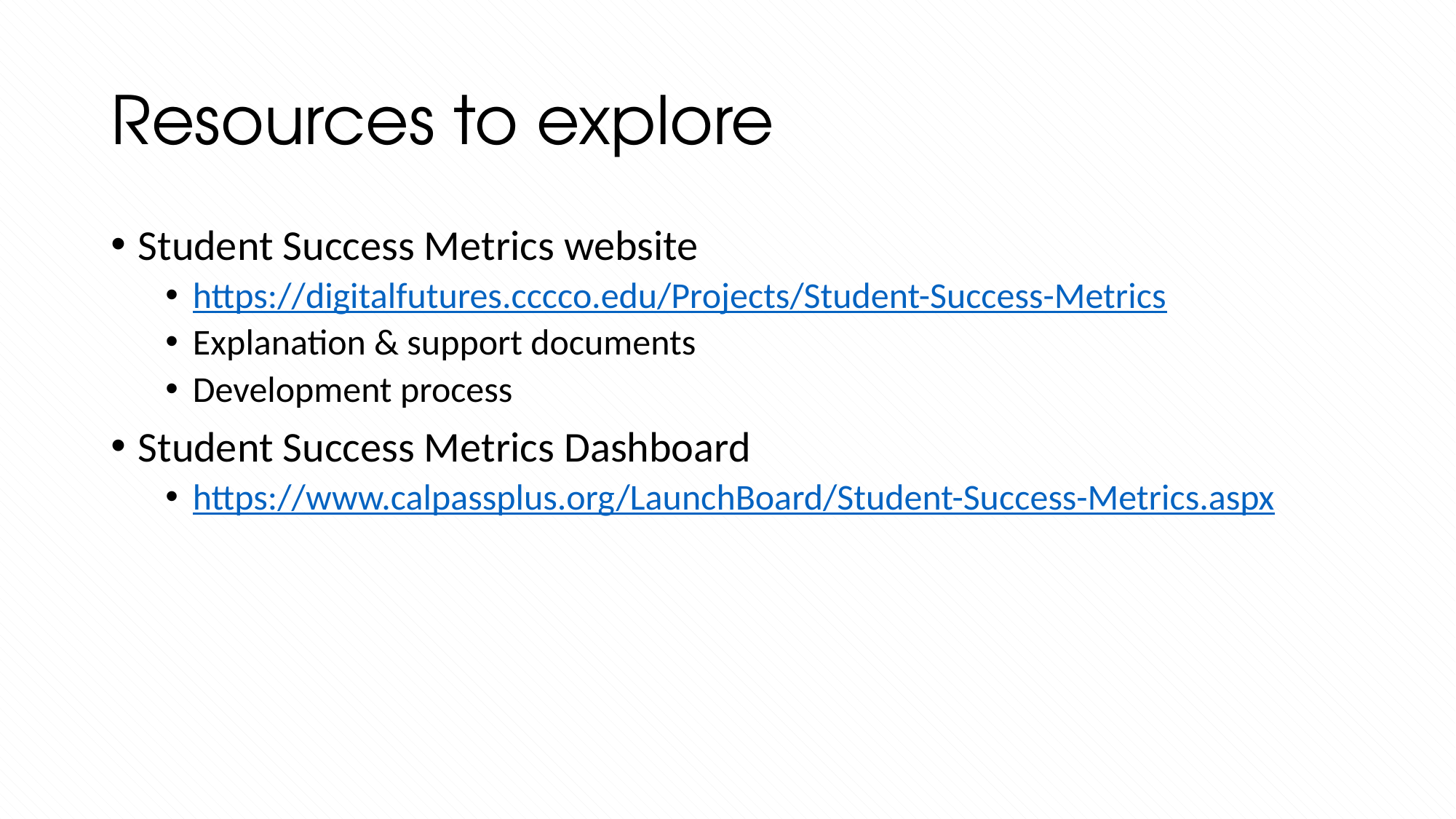

# Resources to explore
Student Success Metrics website
https://digitalfutures.cccco.edu/Projects/Student-Success-Metrics
Explanation & support documents
Development process
Student Success Metrics Dashboard
https://www.calpassplus.org/LaunchBoard/Student-Success-Metrics.aspx